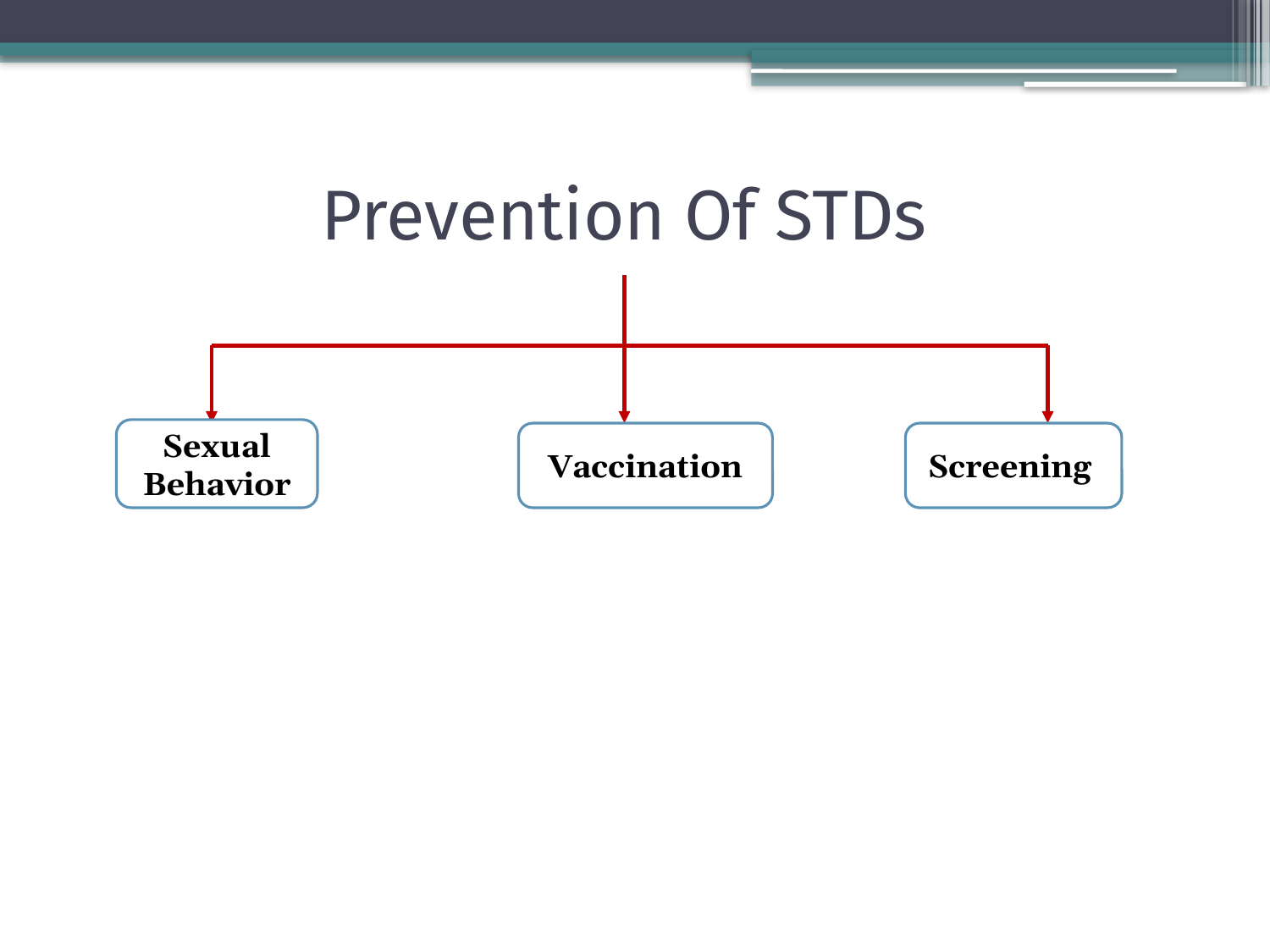

# Prevention Of STDs
Sexual Behavior
Screening
Vaccination